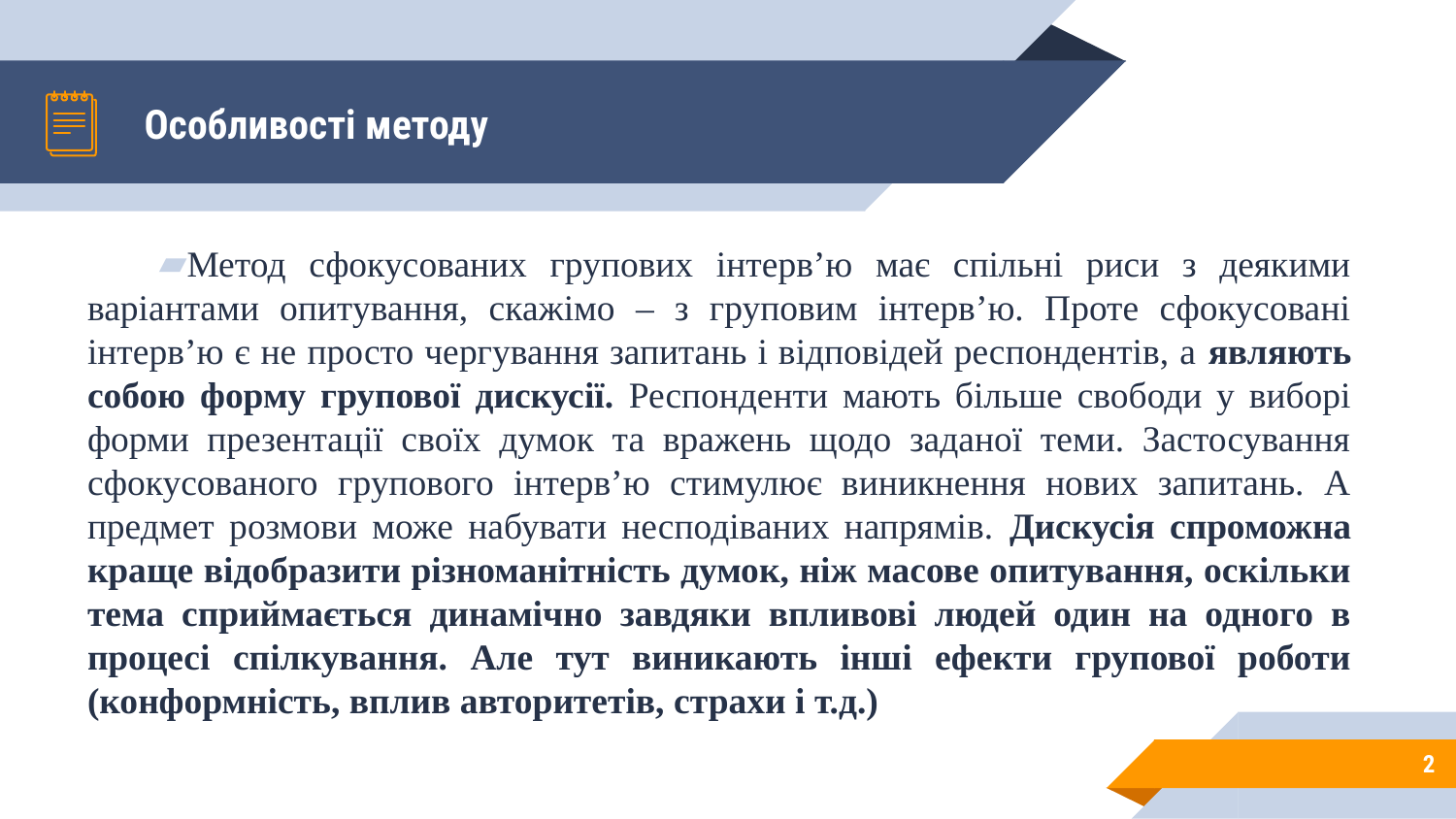

# Особливості методу

Метод сфокусованих групових інтерв’ю має спільні риси з деякими варіантами опитування, скажімо – з груповим інтерв’ю. Проте сфокусовані інтерв’ю є не просто чергування запитань і відповідей респондентів, а являють собою форму групової дискусії. Респонденти мають більше свободи у виборі форми презентації своїх думок та вражень щодо заданої теми. Застосування сфокусованого групового інтерв’ю стимулює виникнення нових запитань. А предмет розмови може набувати несподіваних напрямів. Дискусія спроможна краще відобразити різноманітність думок, ніж масове опитування, оскільки тема сприймається динамічно завдяки впливові людей один на одного в процесі спілкування. Але тут виникають інші ефекти групової роботи (конформність, вплив авторитетів, страхи і т.д.)
2